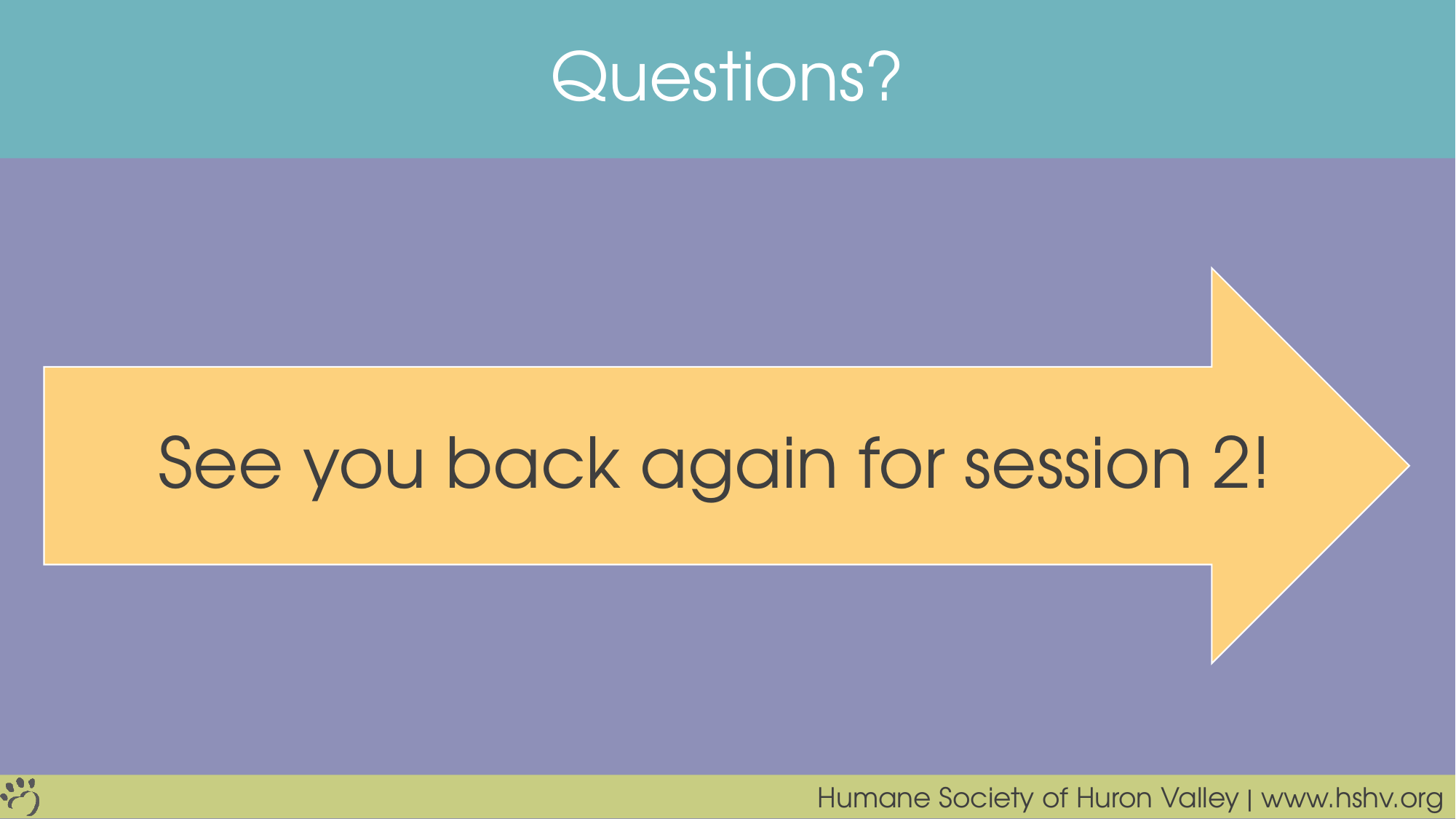

# Questions?
See you back again for session 2!